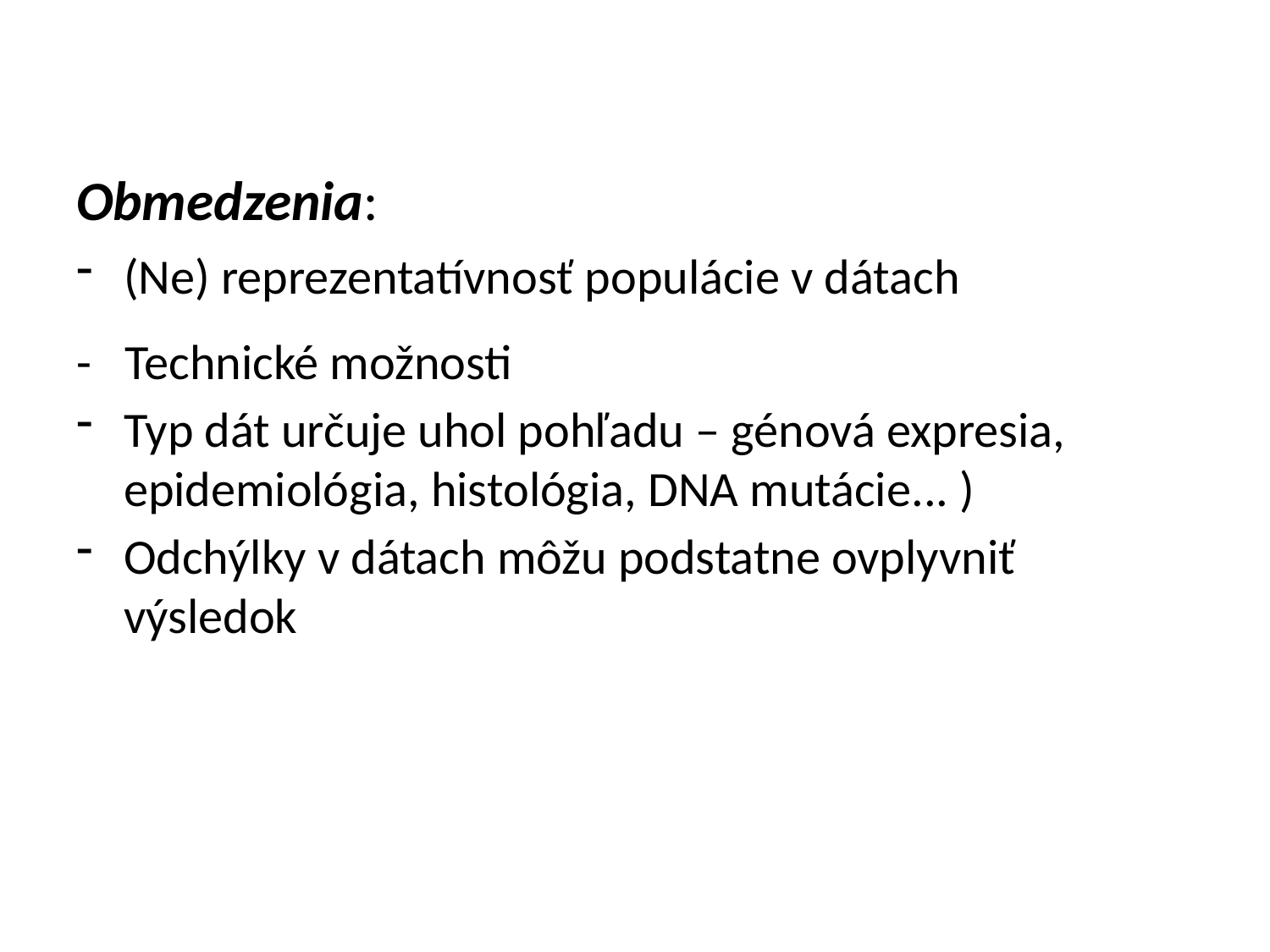

Obmedzenia:
(Ne) reprezentatívnosť populácie v dátach

-   Technické možnosti
Typ dát určuje uhol pohľadu – génová expresia, epidemiológia, histológia, DNA mutácie... )
Odchýlky v dátach môžu podstatne ovplyvniť výsledok